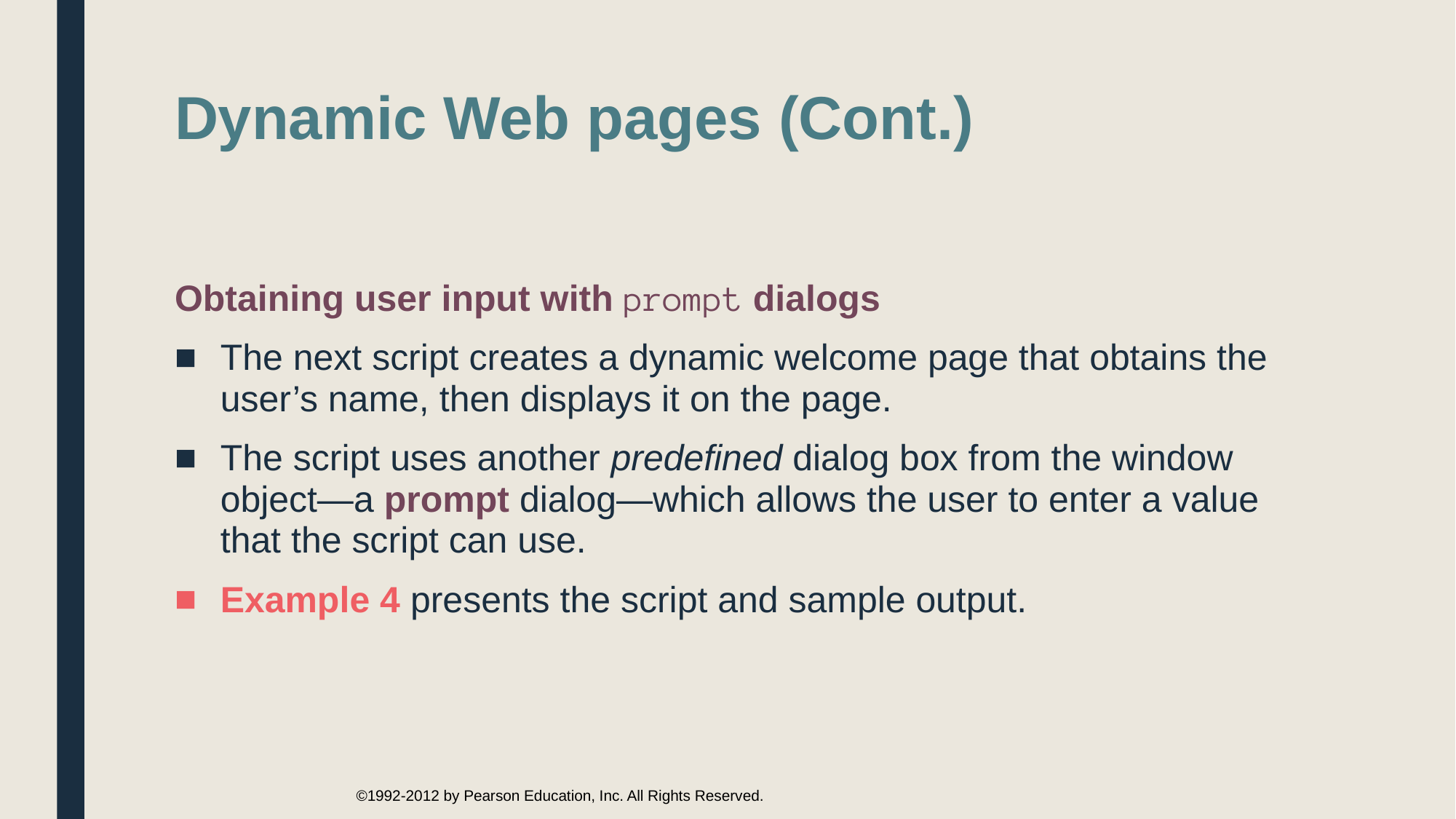

# Dynamic Web pages (Cont.)
Obtaining user input with prompt dialogs
The next script creates a dynamic welcome page that obtains the user’s name, then displays it on the page.
The script uses another predefined dialog box from the window object—a prompt dialog—which allows the user to enter a value that the script can use.
Example 4 presents the script and sample output.
©1992-2012 by Pearson Education, Inc. All Rights Reserved.